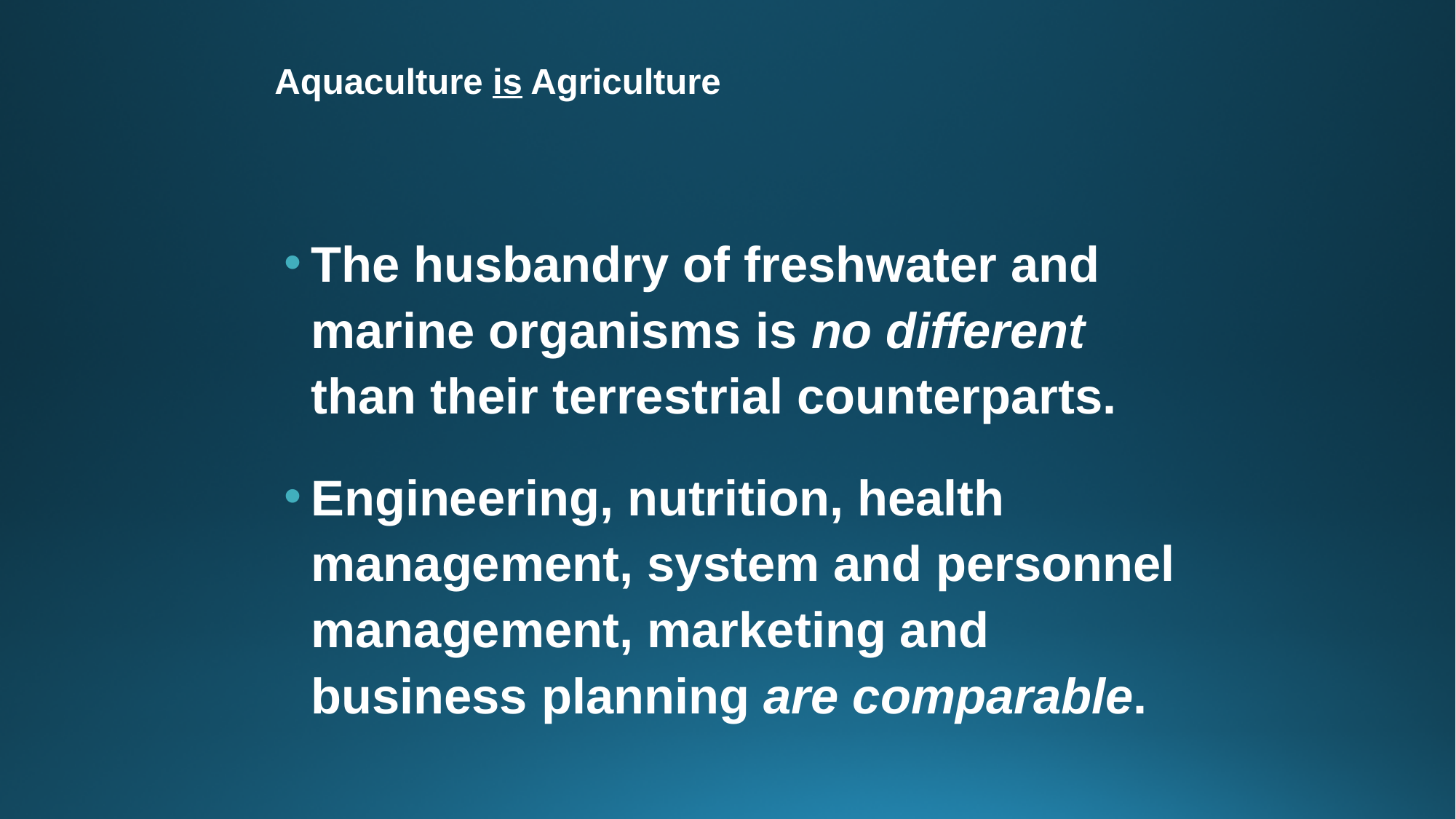

# Aquaculture is Agriculture

The husbandry of freshwater and marine organisms is no different than their terrestrial counterparts.
Engineering, nutrition, health management, system and personnel management, marketing and business planning are comparable.